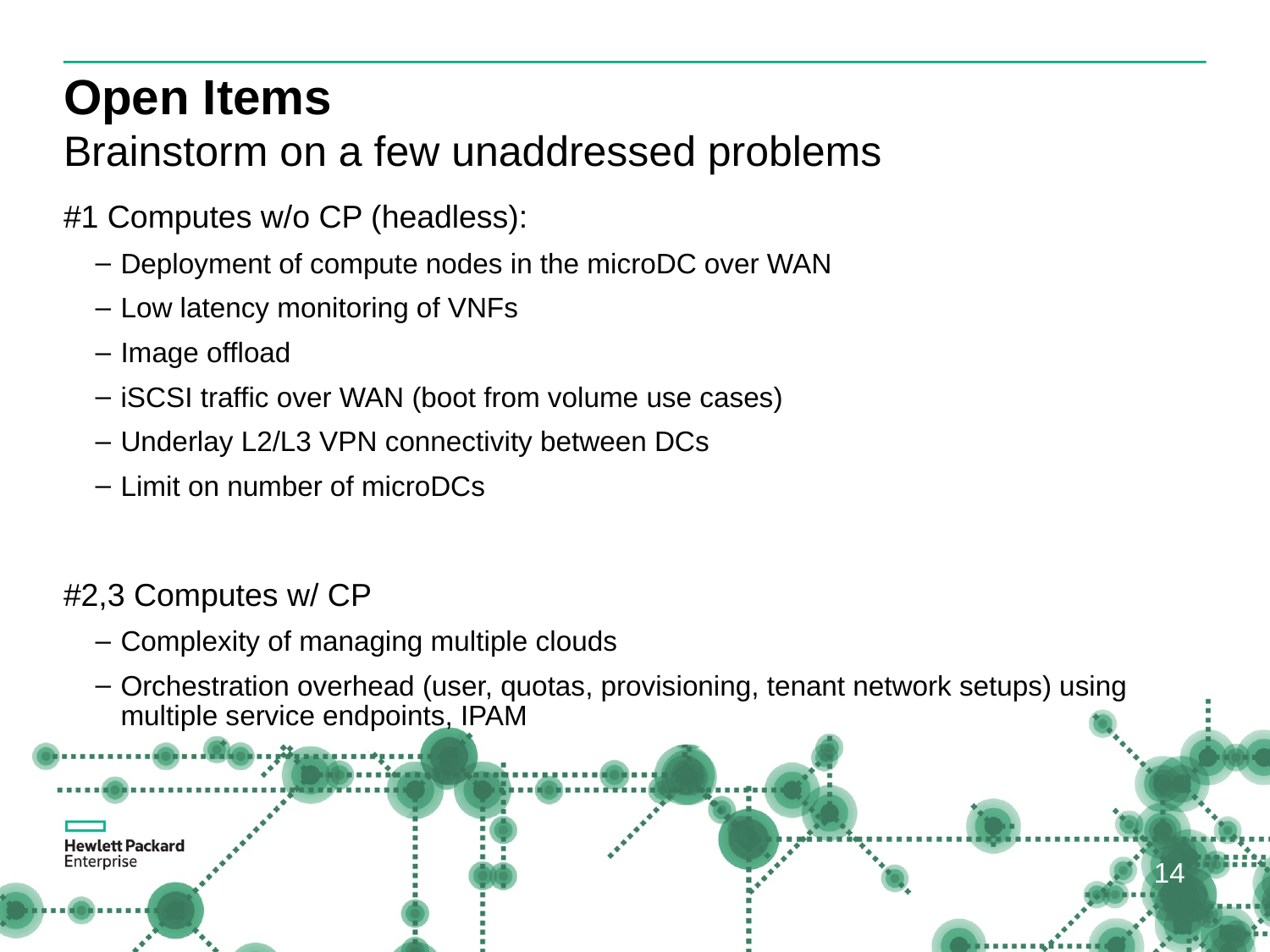

# Open Items
Brainstorm on a few unaddressed problems
#1 Computes w/o CP (headless):
Deployment of compute nodes in the microDC over WAN
Low latency monitoring of VNFs
Image offload
iSCSI traffic over WAN (boot from volume use cases)
Underlay L2/L3 VPN connectivity between DCs
Limit on number of microDCs

#2,3 Computes w/ CP
Complexity of managing multiple clouds
Orchestration overhead (user, quotas, provisioning, tenant network setups) using multiple service endpoints, IPAM

14